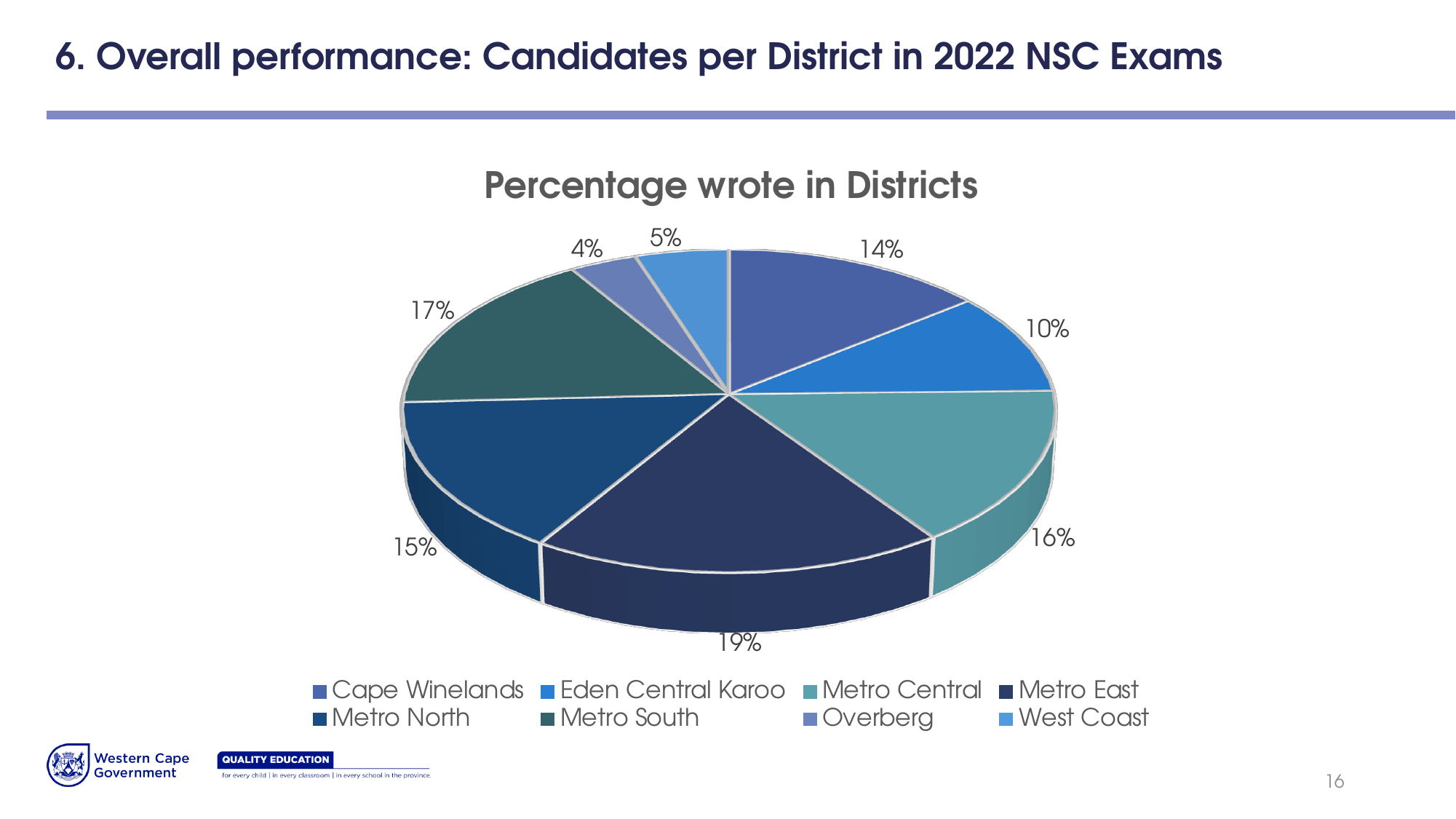

# 6. Overall performance: Candidates per District in 2022 NSC Exams

[unsupported chart]

16